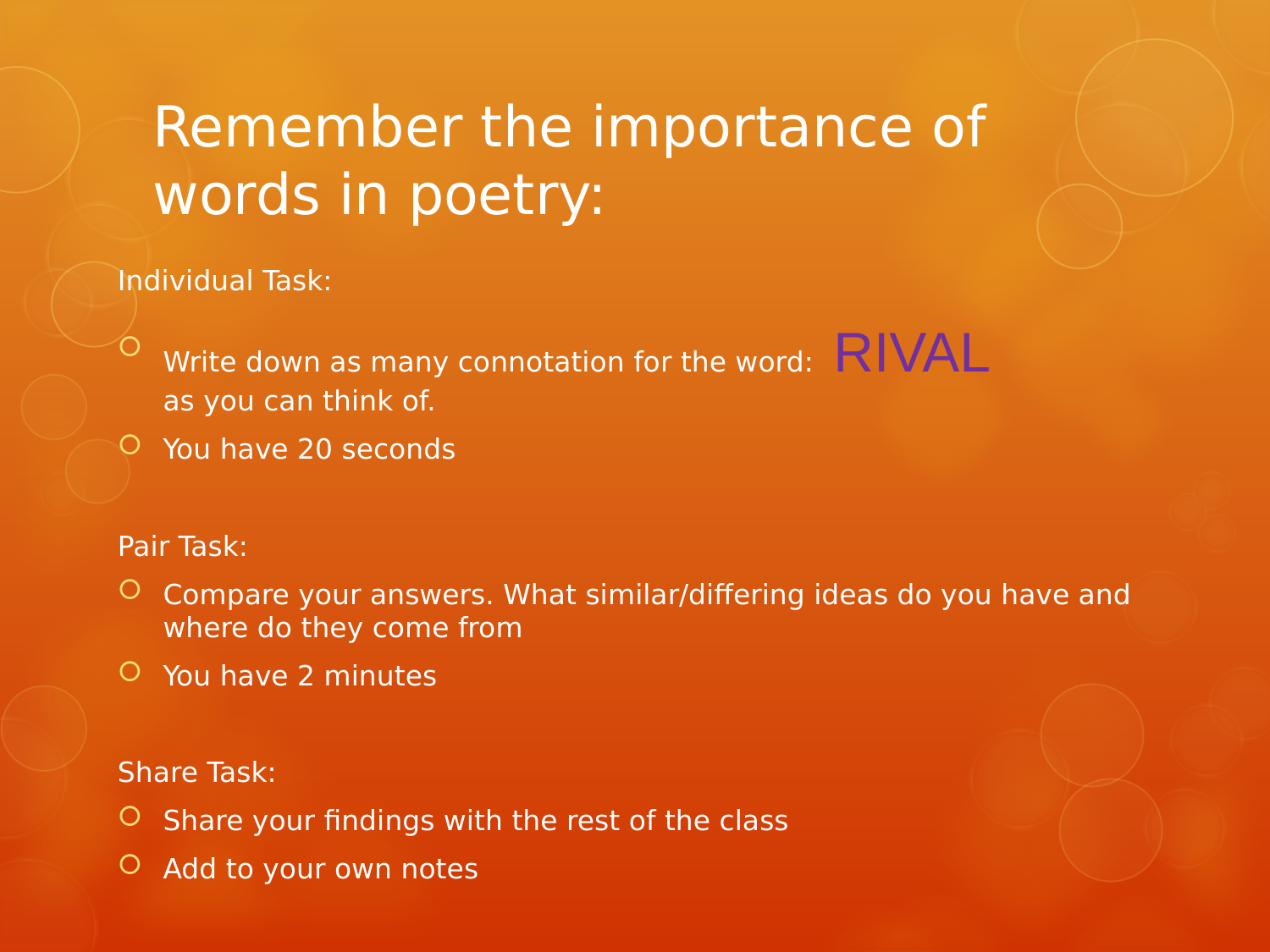

# Remember the importance of words in poetry:
Individual Task:
Write down as many connotation for the word: 							RIVAL 			as you can think of.
You have 20 seconds

Pair Task:
Compare your answers. What similar/differing ideas do you have and where do they come from
You have 2 minutes

Share Task:
Share your findings with the rest of the class
Add to your own notes